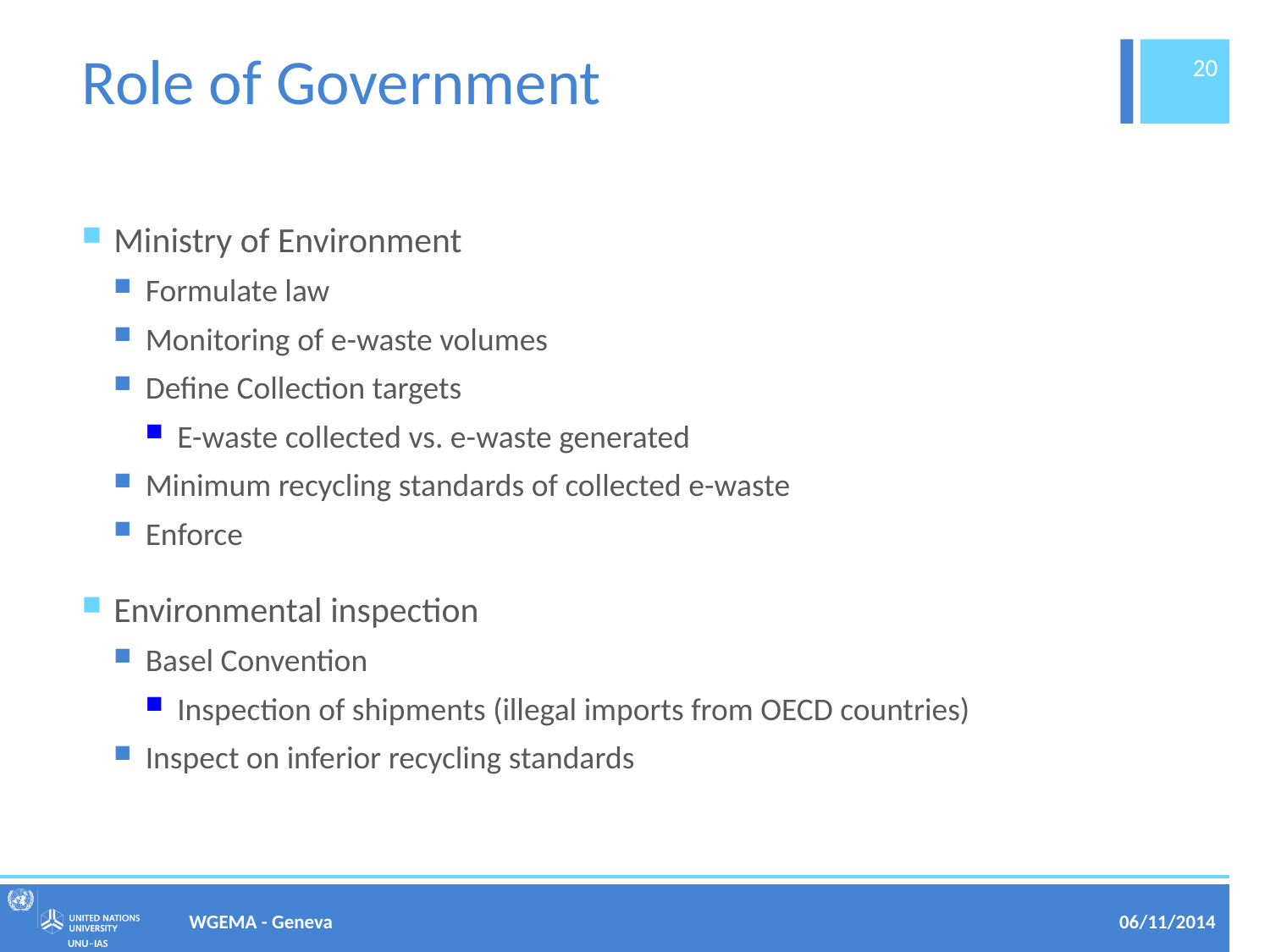

# Role of Government
20
Ministry of Environment
Formulate law
Monitoring of e-waste volumes
Define Collection targets
E-waste collected vs. e-waste generated
Minimum recycling standards of collected e-waste
Enforce
Environmental inspection
Basel Convention
Inspection of shipments (illegal imports from OECD countries)
Inspect on inferior recycling standards
WGEMA - Geneva
06/11/2014